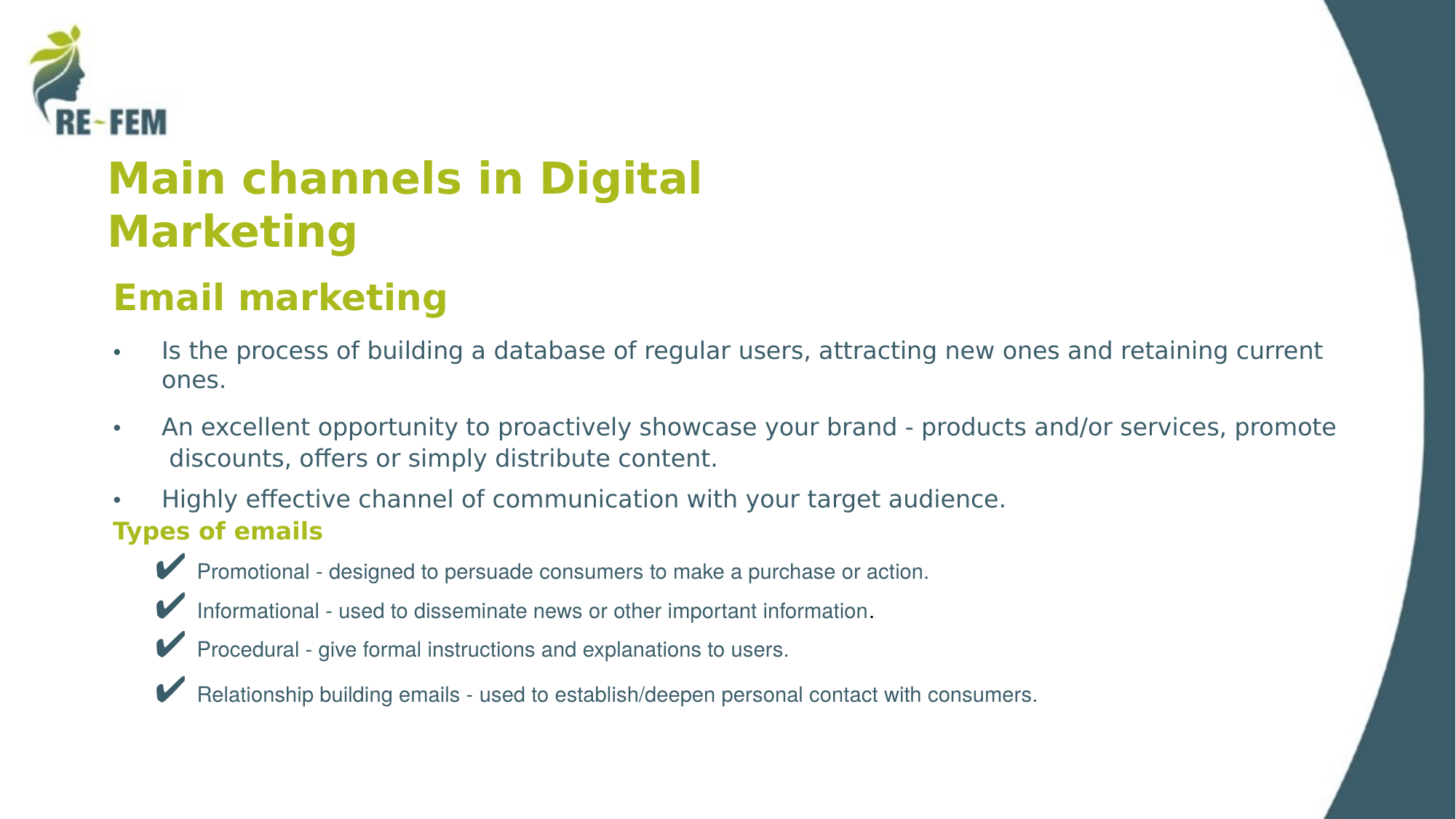

# Main channels in Digital Marketing
Email marketing
Is the process of building a database of regular users, attracting new ones and retaining current ones.
An excellent opportunity to proactively showcase your brand - products and/or services, promote  discounts, offers or simply distribute content.
Highly effective channel of communication with your target audience.
Types of emails
✔ Promotional - designed to persuade consumers to make a purchase or action.
✔ Informational - used to disseminate news or other important information.
✔ Procedural - give formal instructions and explanations to users.
✔ Relationship building emails - used to establish/deepen personal contact with consumers.